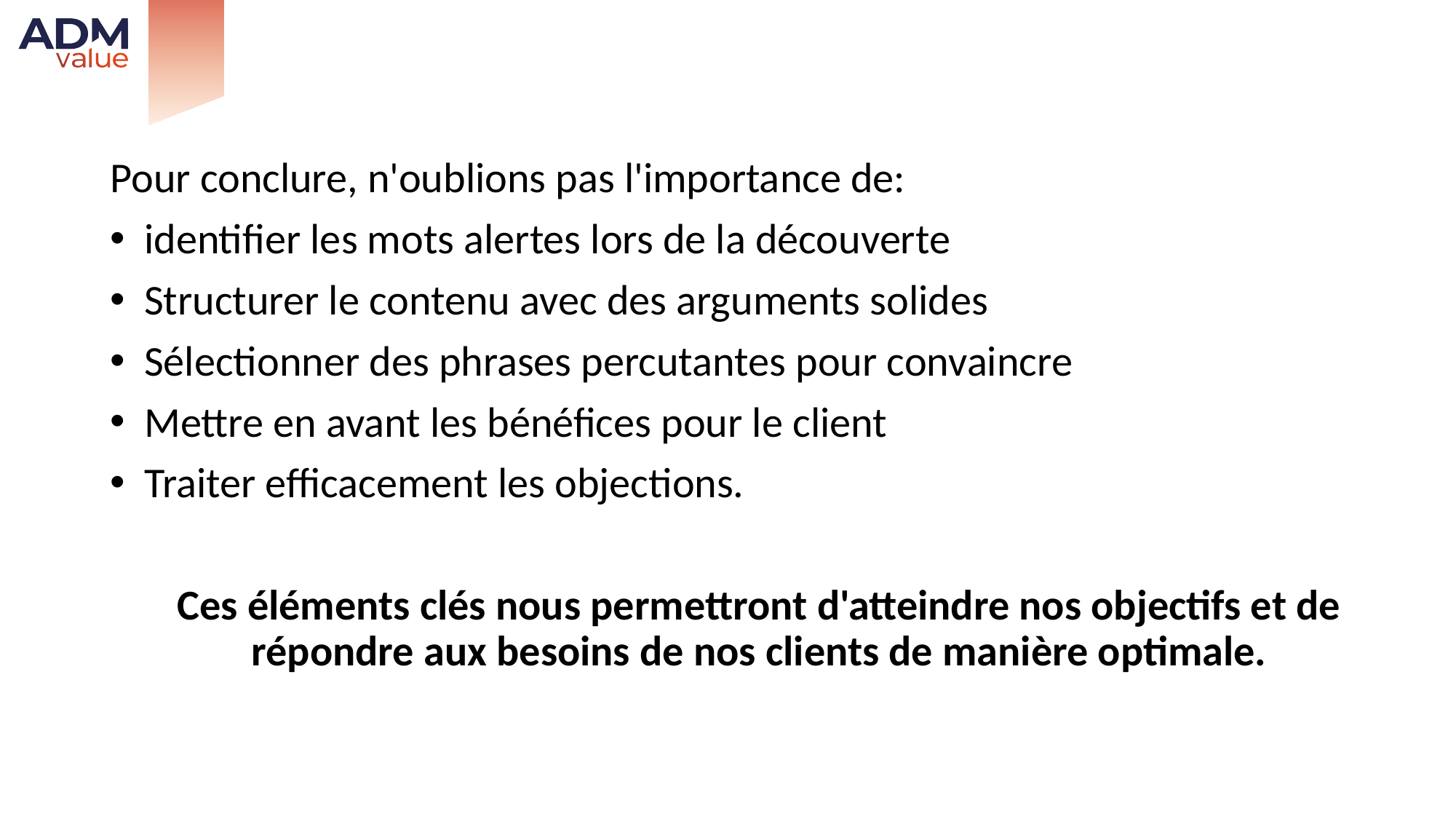

Pour conclure, n'oublions pas l'importance de:
identifier les mots alertes lors de la découverte
Structurer le contenu avec des arguments solides
Sélectionner des phrases percutantes pour convaincre
Mettre en avant les bénéfices pour le client
Traiter efficacement les objections.

Ces éléments clés nous permettront d'atteindre nos objectifs et de répondre aux besoins de nos clients de manière optimale.